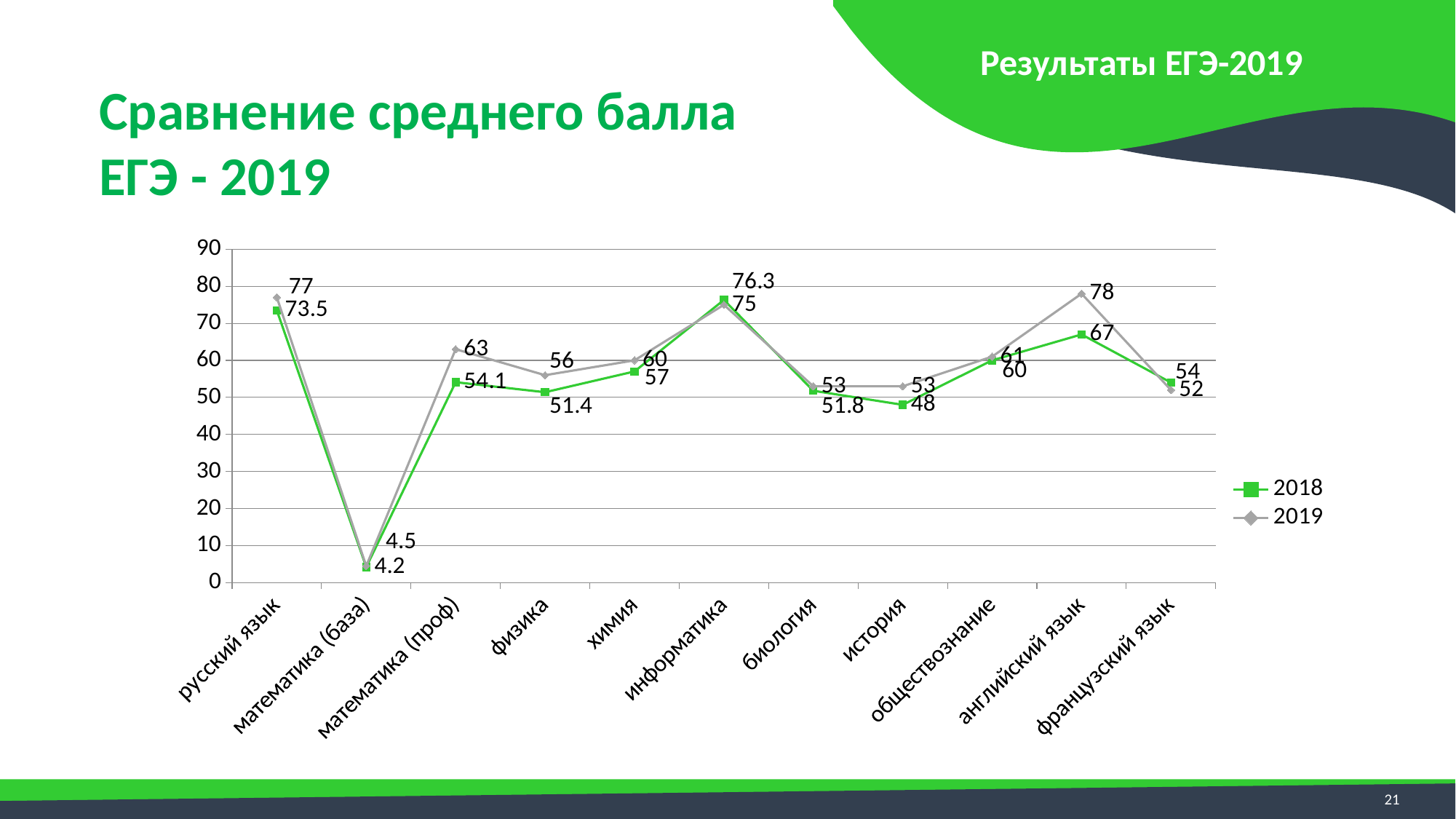

Результаты ЕГЭ-2019
Сравнение среднего балла
ЕГЭ - 2019

### Chart

| Category | 2018 | 2019 |
|---|---|---|
| русский язык | 73.5 | 77.0 |
| математика (база) | 4.2 | 4.5 |
| математика (проф) | 54.1 | 63.0 |
| физика | 51.4 | 56.0 |
| химия | 57.0 | 60.0 |
| информатика | 76.3 | 75.0 |
| биология | 51.8 | 53.0 |
| история | 48.0 | 53.0 |
| обществознание | 60.0 | 61.0 |
| английский язык | 67.0 | 78.0 |
| французский язык | 54.0 | 52.0 |
21